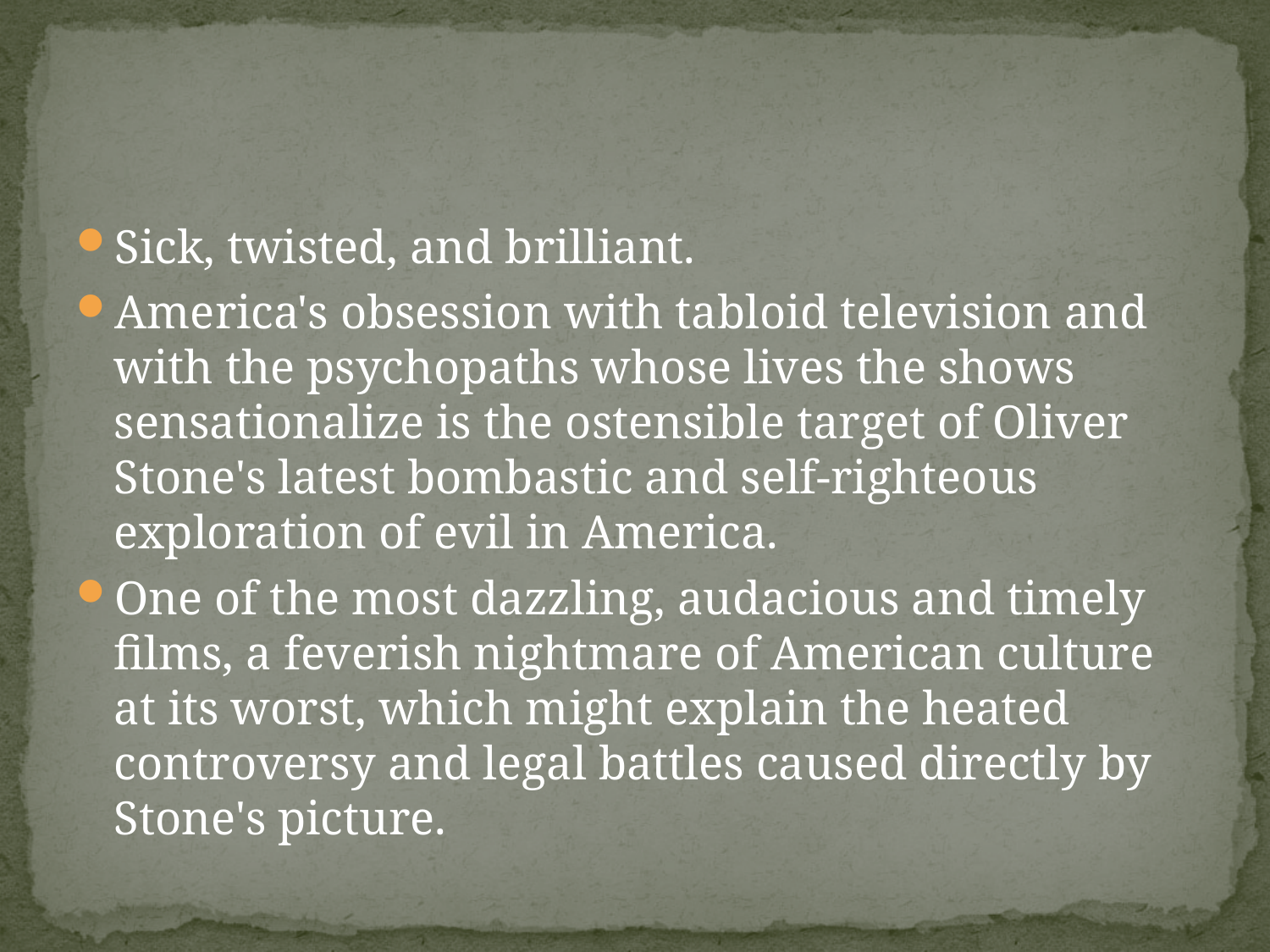

#
Sick, twisted, and brilliant.
America's obsession with tabloid television and with the psychopaths whose lives the shows sensationalize is the ostensible target of Oliver Stone's latest bombastic and self-righteous exploration of evil in America.
One of the most dazzling, audacious and timely films, a feverish nightmare of American culture at its worst, which might explain the heated controversy and legal battles caused directly by Stone's picture.